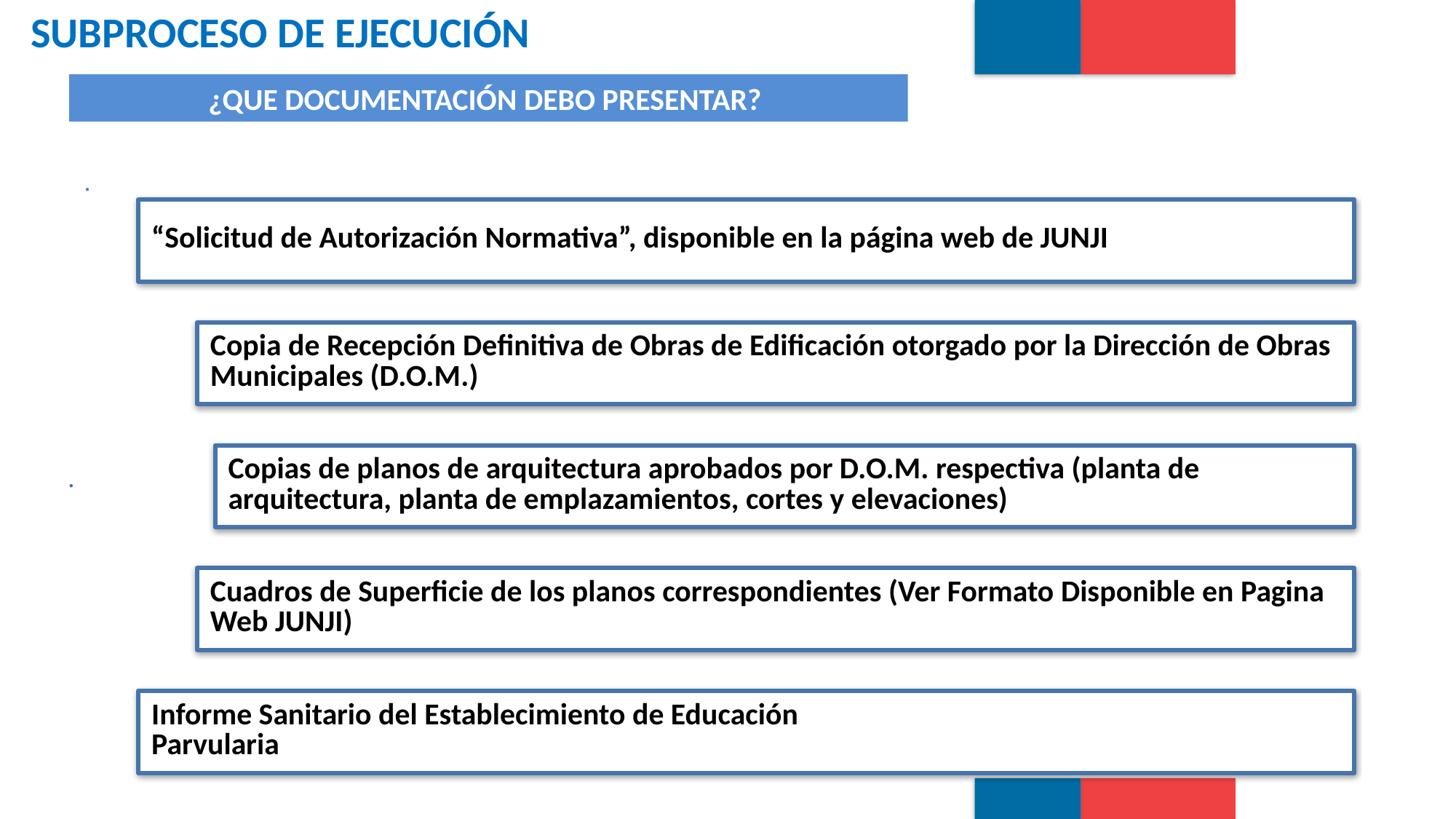

SUBPROCESO DE EJECUCIÓN

¿QUE DOCUMENTACIÓN DEBO PRESENTAR?
“Solicitud de Autorización Normativa”, disponible en la página web de JUNJI
Copia de Recepción Definitiva de Obras de Edificación otorgado por la Dirección de Obras Municipales (D.O.M.)
Copias de planos de arquitectura aprobados por D.O.M. respectiva (planta de arquitectura, planta de emplazamientos, cortes y elevaciones)
Cuadros de Superficie de los planos correspondientes (Ver Formato Disponible en Pagina Web JUNJI)
Informe Sanitario del Establecimiento de Educación
Parvularia